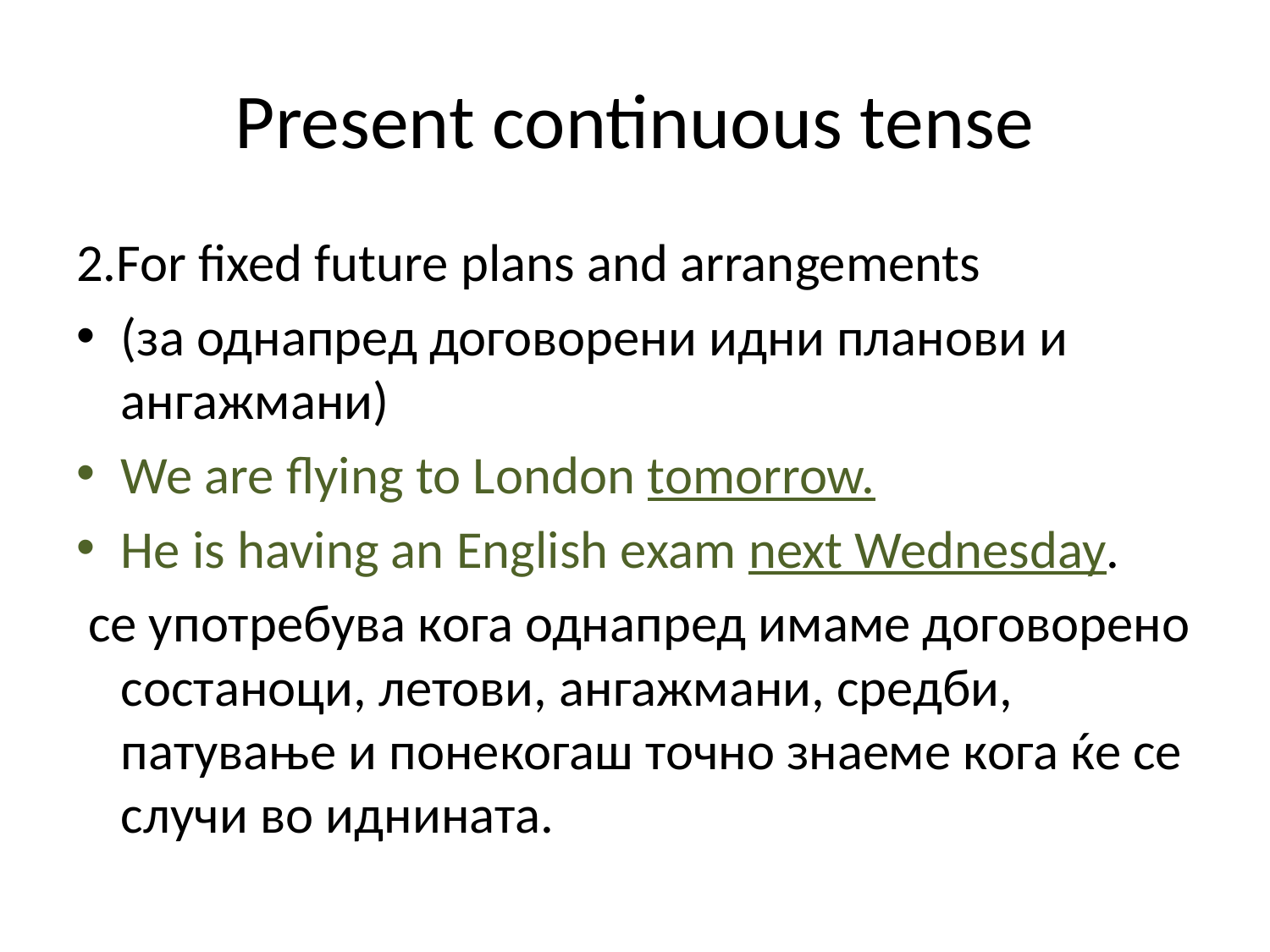

# Present continuous tense
2.For fixed future plans and arrangements
(за однапред договорени идни планови и ангажмани)
We are flying to London tomorrow.
He is having an English exam next Wednesday.
 се употребува кога однапред имаме договорено состаноци, летови, ангажмани, средби, патување и понекогаш точно знаеме кога ќе се случи во иднината.